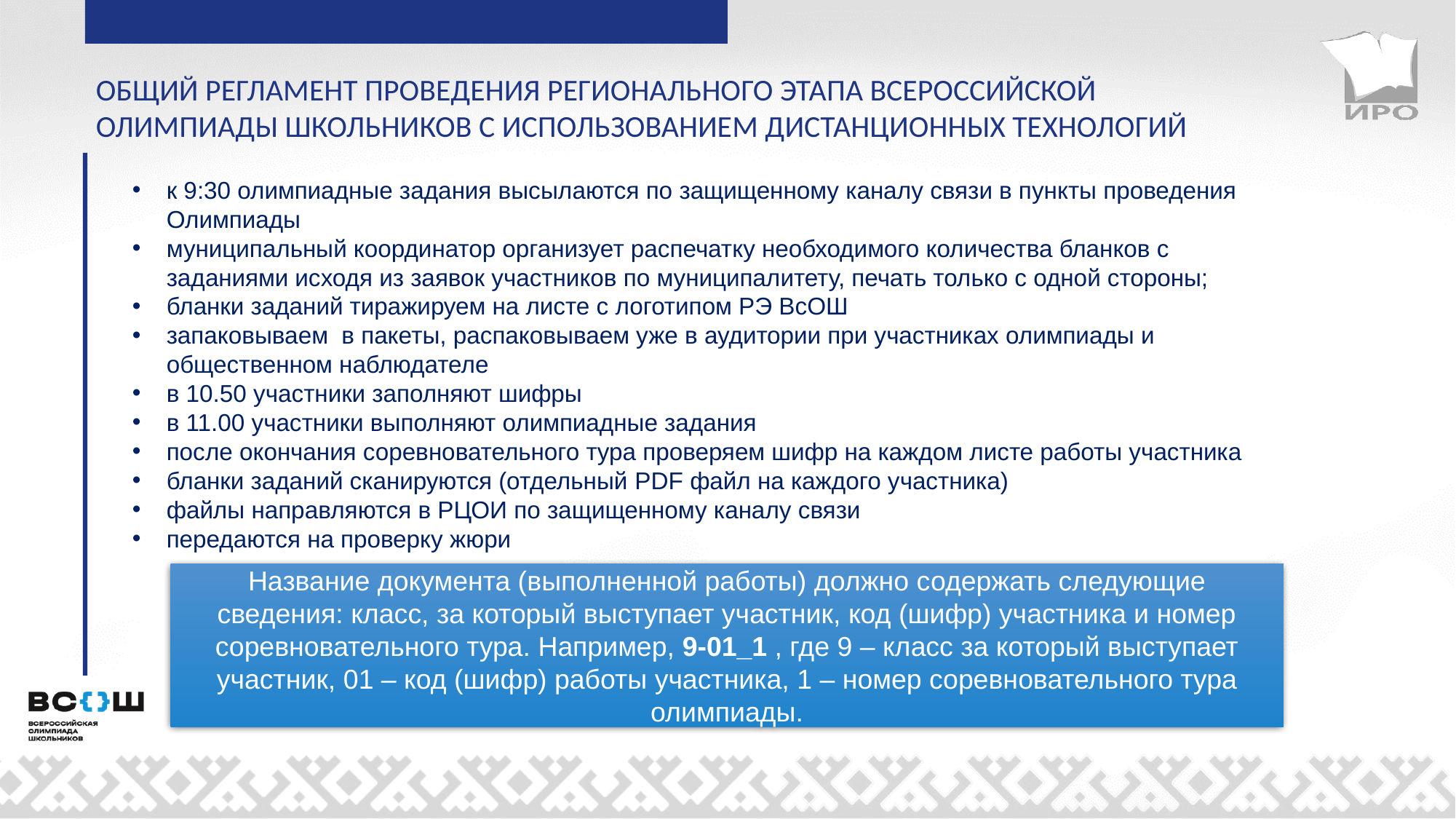

ОБЩИЙ РЕГЛАМЕНТ ПРОВЕДЕНИЯ РЕГИОНАЛЬНОГО ЭТАПА ВСЕРОССИЙСКОЙ ОЛИМПИАДЫ ШКОЛЬНИКОВ С ИСПОЛЬЗОВАНИЕМ ДИСТАНЦИОННЫХ ТЕХНОЛОГИЙ

к 9:30 олимпиадные задания высылаются по защищенному каналу связи в пункты проведения Олимпиады
муниципальный координатор организует распечатку необходимого количества бланков с заданиями исходя из заявок участников по муниципалитету, печать только с одной стороны;
бланки заданий тиражируем на листе с логотипом РЭ ВсОШ
запаковываем  в пакеты, распаковываем уже в аудитории при участниках олимпиады и общественном наблюдателе
в 10.50 участники заполняют шифры
в 11.00 участники выполняют олимпиадные задания
после окончания соревновательного тура проверяем шифр на каждом листе работы участника
бланки заданий сканируются (отдельный PDF файл на каждого участника)
файлы направляются в РЦОИ по защищенному каналу связи
передаются на проверку жюри

Название документа (выполненной работы) должно содержать следующие сведения: класс, за который выступает участник, код (шифр) участника и номер соревновательного тура. Например, 9-01_1 , где 9 – класс за который выступает участник, 01 – код (шифр) работы участника, 1 – номер соревновательного тура олимпиады.